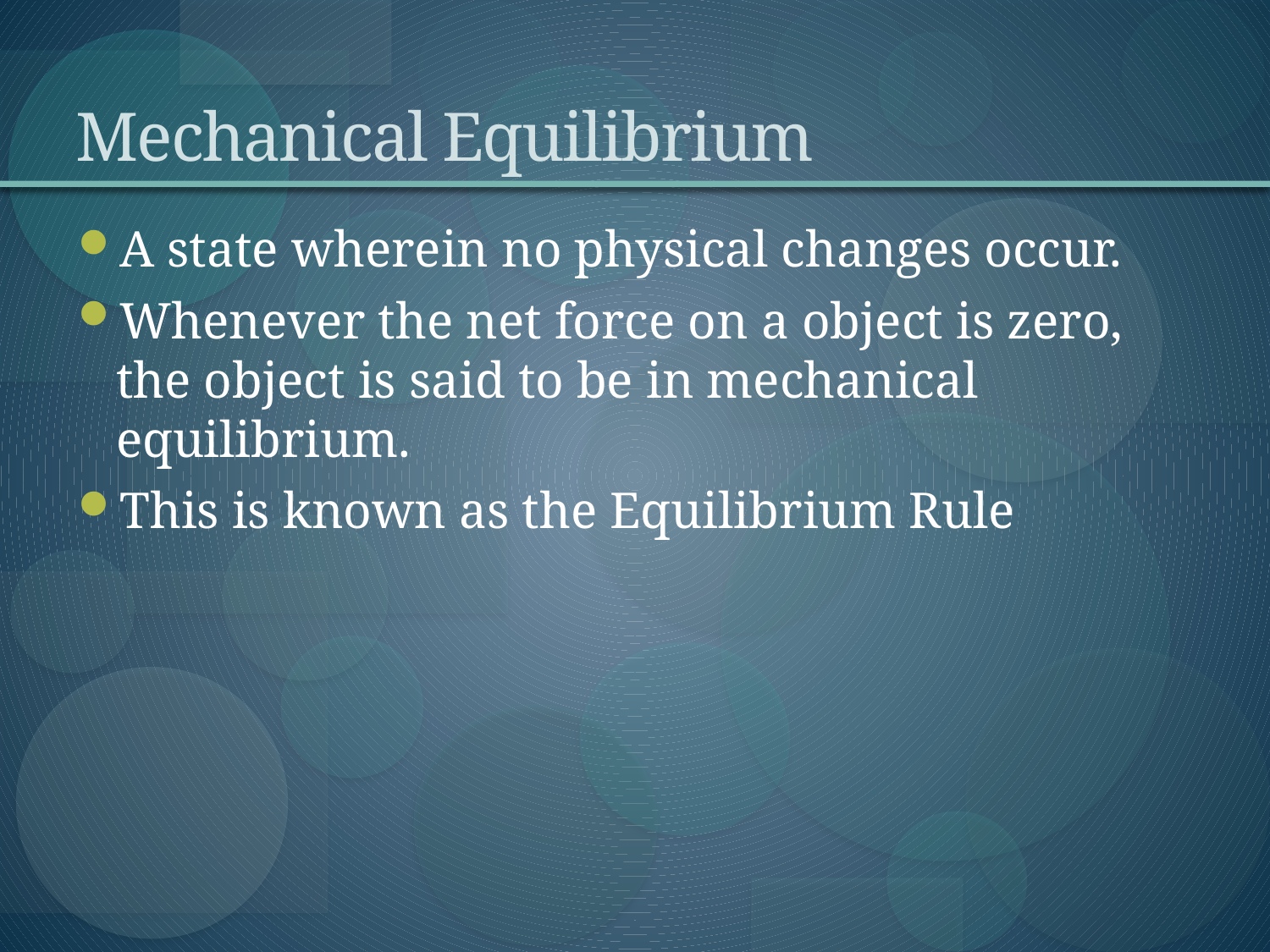

# Mechanical Equilibrium
A state wherein no physical changes occur.
Whenever the net force on a object is zero, the object is said to be in mechanical equilibrium.
This is known as the Equilibrium Rule